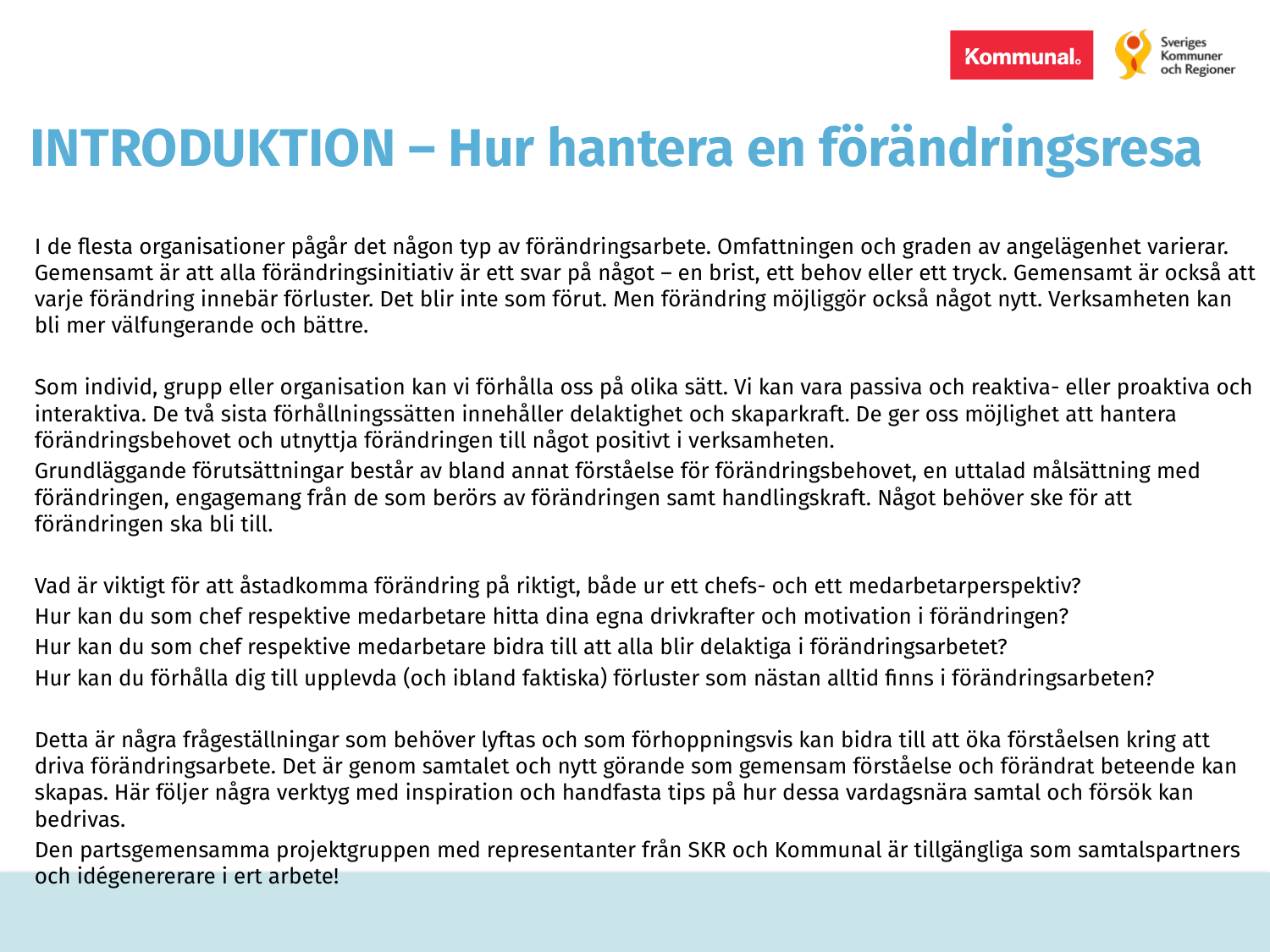

# INTRODUKTION – Hur hantera en förändringsresa
I de flesta organisationer pågår det någon typ av förändringsarbete. Omfattningen och graden av angelägenhet varierar. Gemensamt är att alla förändringsinitiativ är ett svar på något – en brist, ett behov eller ett tryck. Gemensamt är också att varje förändring innebär förluster. Det blir inte som förut. Men förändring möjliggör också något nytt. Verksamheten kan bli mer välfungerande och bättre.

Som individ, grupp eller organisation kan vi förhålla oss på olika sätt. Vi kan vara passiva och reaktiva- eller proaktiva och interaktiva. De två sista förhållningssätten innehåller delaktighet och skaparkraft. De ger oss möjlighet att hantera förändringsbehovet och utnyttja förändringen till något positivt i verksamheten.
Grundläggande förutsättningar består av bland annat förståelse för förändringsbehovet, en uttalad målsättning med förändringen, engagemang från de som berörs av förändringen samt handlingskraft. Något behöver ske för att förändringen ska bli till.

Vad är viktigt för att åstadkomma förändring på riktigt, både ur ett chefs- och ett medarbetarperspektiv?
Hur kan du som chef respektive medarbetare hitta dina egna drivkrafter och motivation i förändringen?
Hur kan du som chef respektive medarbetare bidra till att alla blir delaktiga i förändringsarbetet?
Hur kan du förhålla dig till upplevda (och ibland faktiska) förluster som nästan alltid finns i förändringsarbeten?

Detta är några frågeställningar som behöver lyftas och som förhoppningsvis kan bidra till att öka förståelsen kring att driva förändringsarbete. Det är genom samtalet och nytt görande som gemensam förståelse och förändrat beteende kan skapas. Här följer några verktyg med inspiration och handfasta tips på hur dessa vardagsnära samtal och försök kan bedrivas.
Den partsgemensamma projektgruppen med representanter från SKR och Kommunal är tillgängliga som samtalspartners och idégenererare i ert arbete!